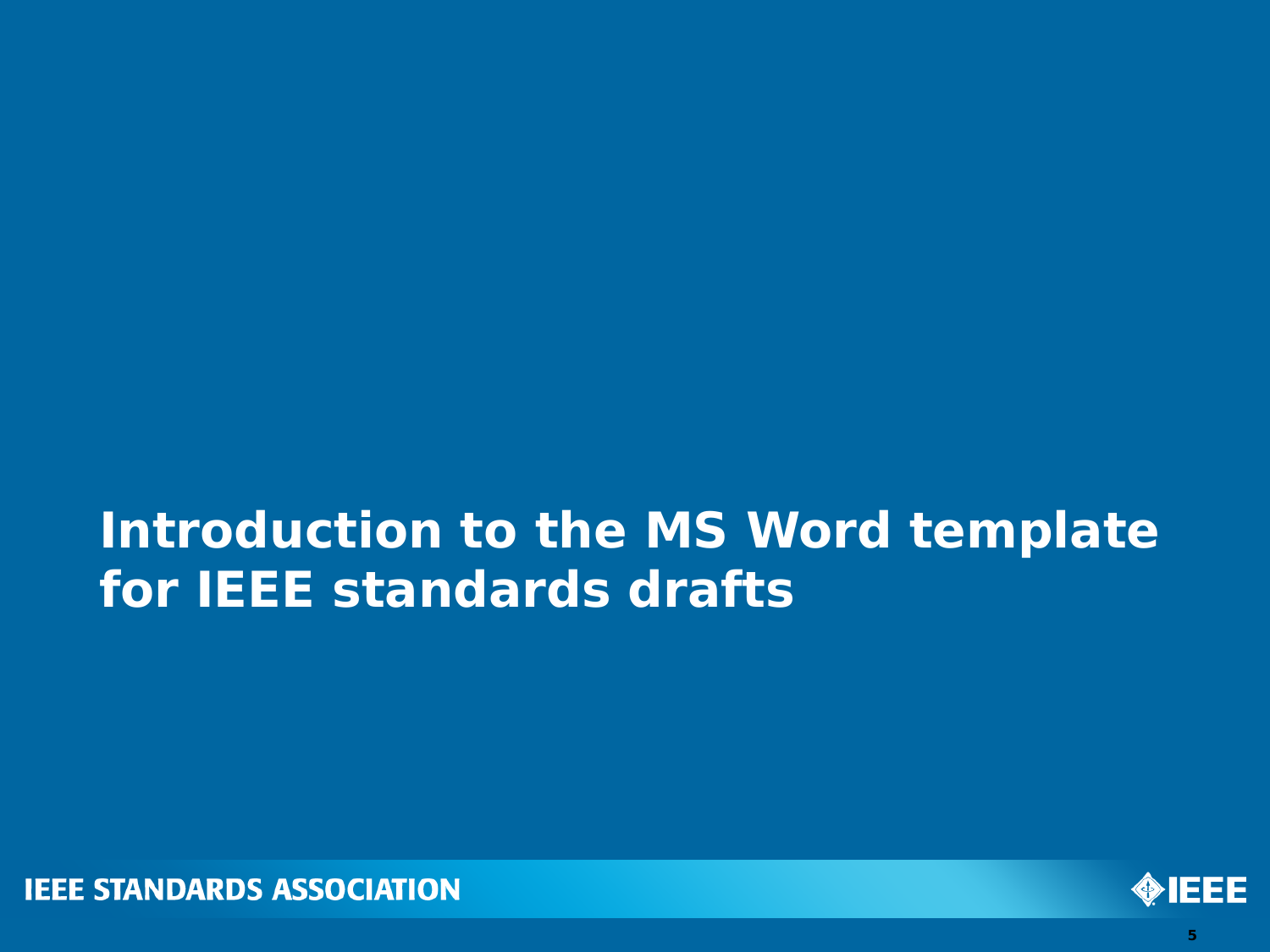

Introduction to the MS Word template for IEEE standards drafts

5